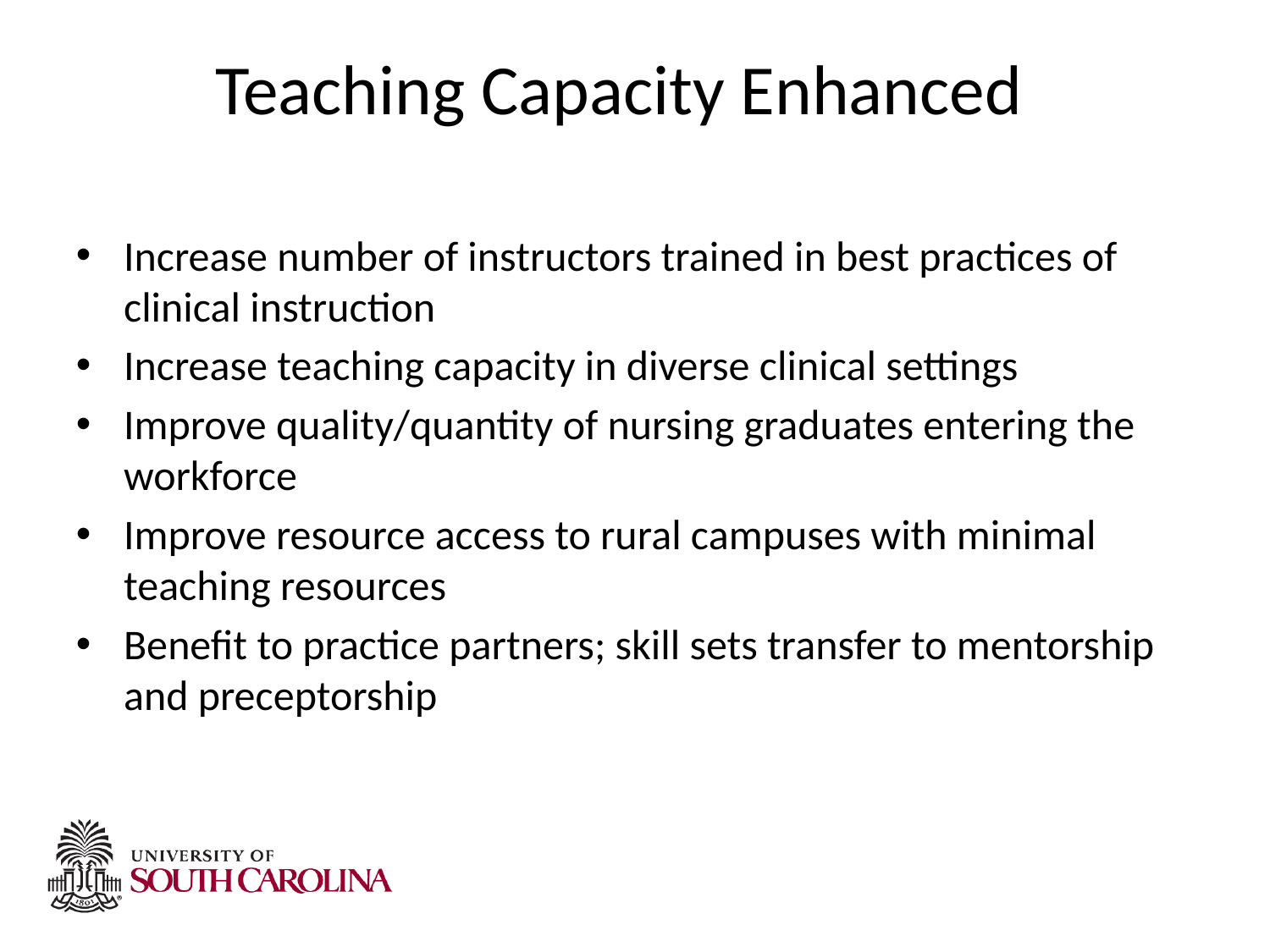

# Teaching Capacity Enhanced
Increase number of instructors trained in best practices of clinical instruction
Increase teaching capacity in diverse clinical settings
Improve quality/quantity of nursing graduates entering the workforce
Improve resource access to rural campuses with minimal teaching resources
Benefit to practice partners; skill sets transfer to mentorship and preceptorship